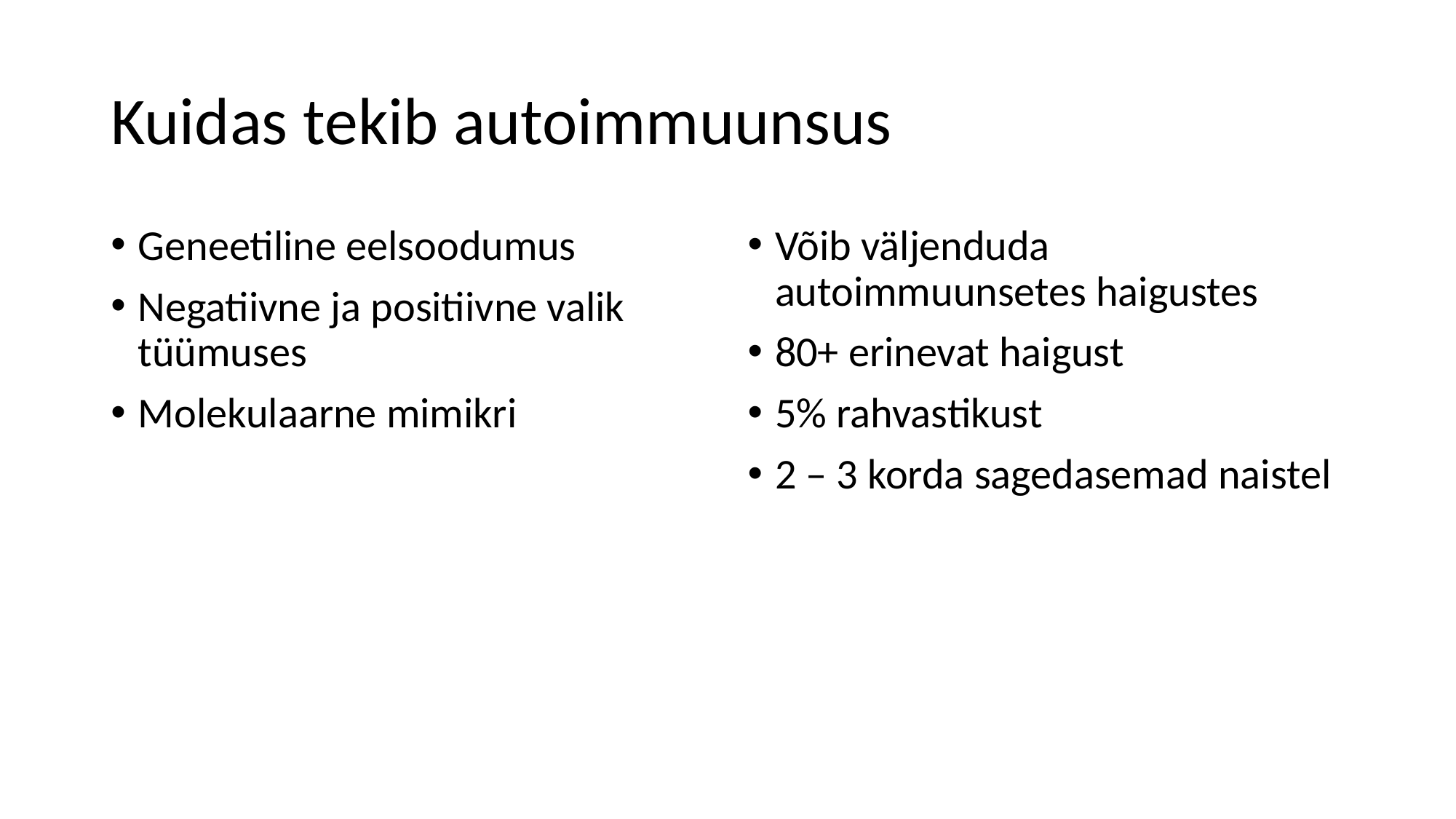

# Kuidas tekib autoimmuunsus
Geneetiline eelsoodumus
Negatiivne ja positiivne valik tüümuses
Molekulaarne mimikri

Võib väljenduda autoimmuunsetes haigustes
80+ erinevat haigust
5% rahvastikust
2 – 3 korda sagedasemad naistel